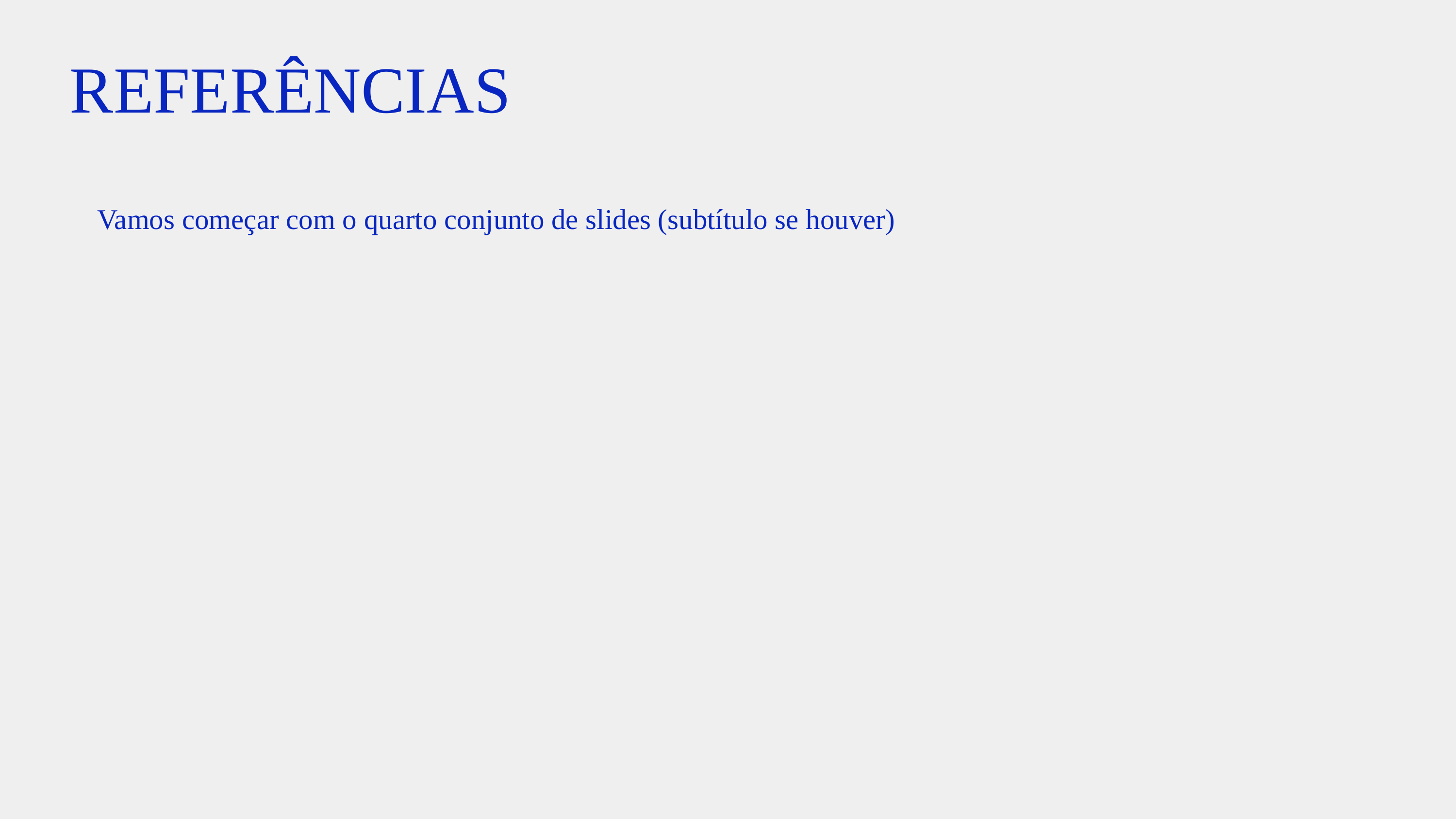

REFERÊNCIAS
Vamos começar com o quarto conjunto de slides (subtítulo se houver)